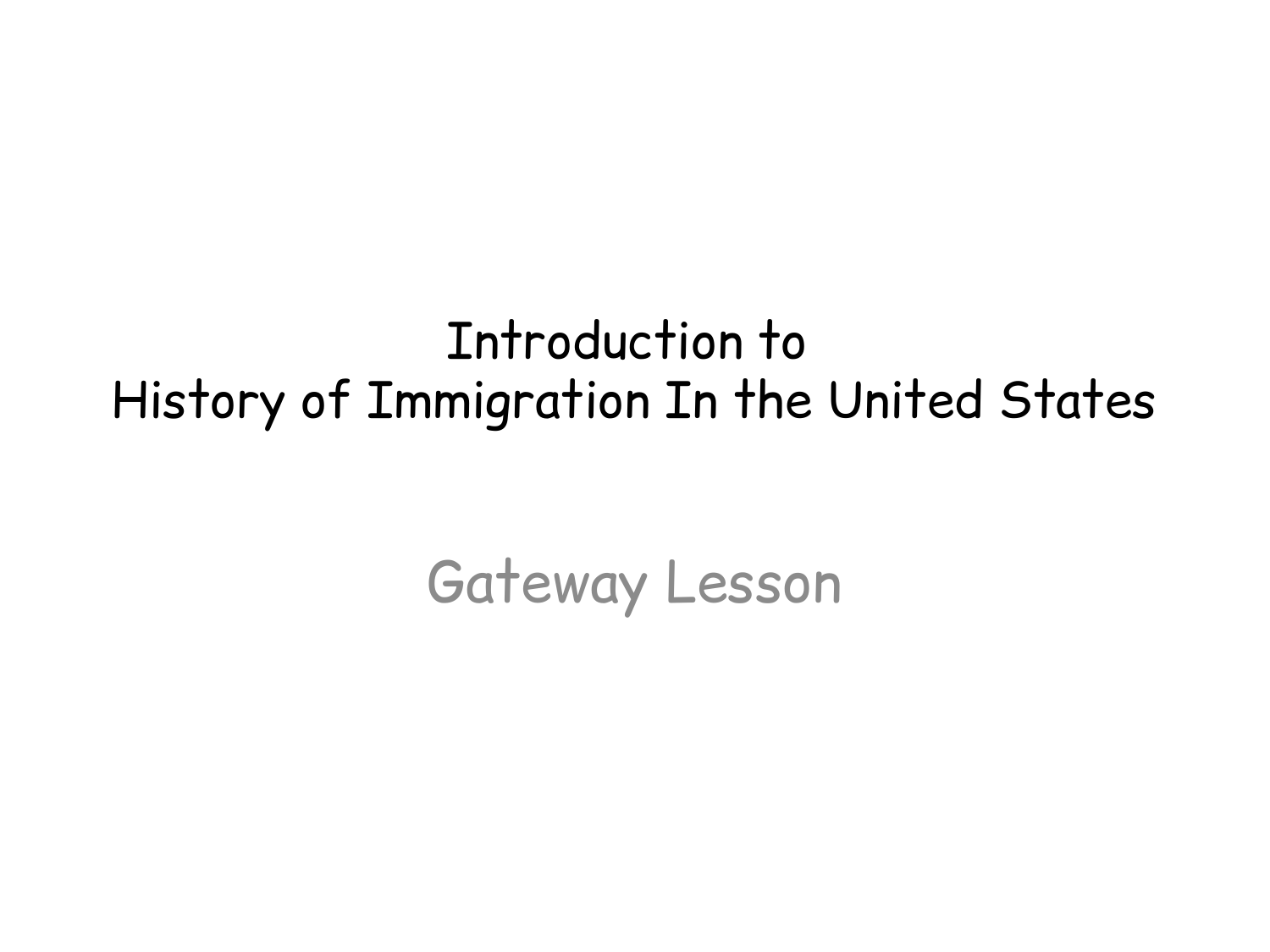

# Introduction to History of Immigration In the United States
Gateway Lesson